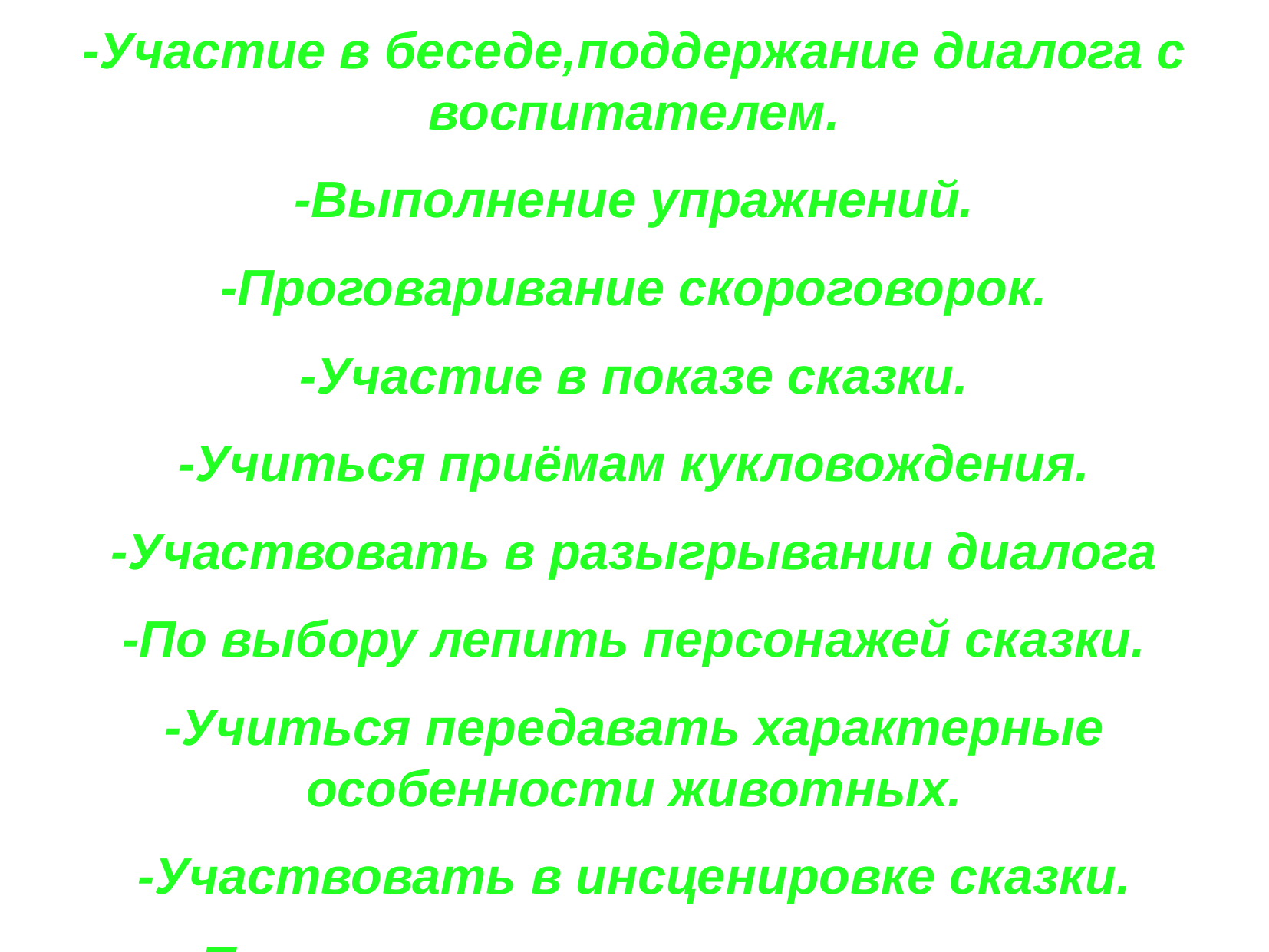

3.Деятельность детей:
-Участие в беседе,поддержание диалога с воспитателем.
-Выполнение упражнений.
-Проговаривание скороговорок.
-Участие в показе сказки.
-Учиться приёмам кукловождения.
-Участвовать в разыгрывании диалога
-По выбору лепить персонажей сказки.
-Учиться передавать характерные особенности животных.
-Участвовать в инсценировке сказки.
-Принимать участие в спектакле.